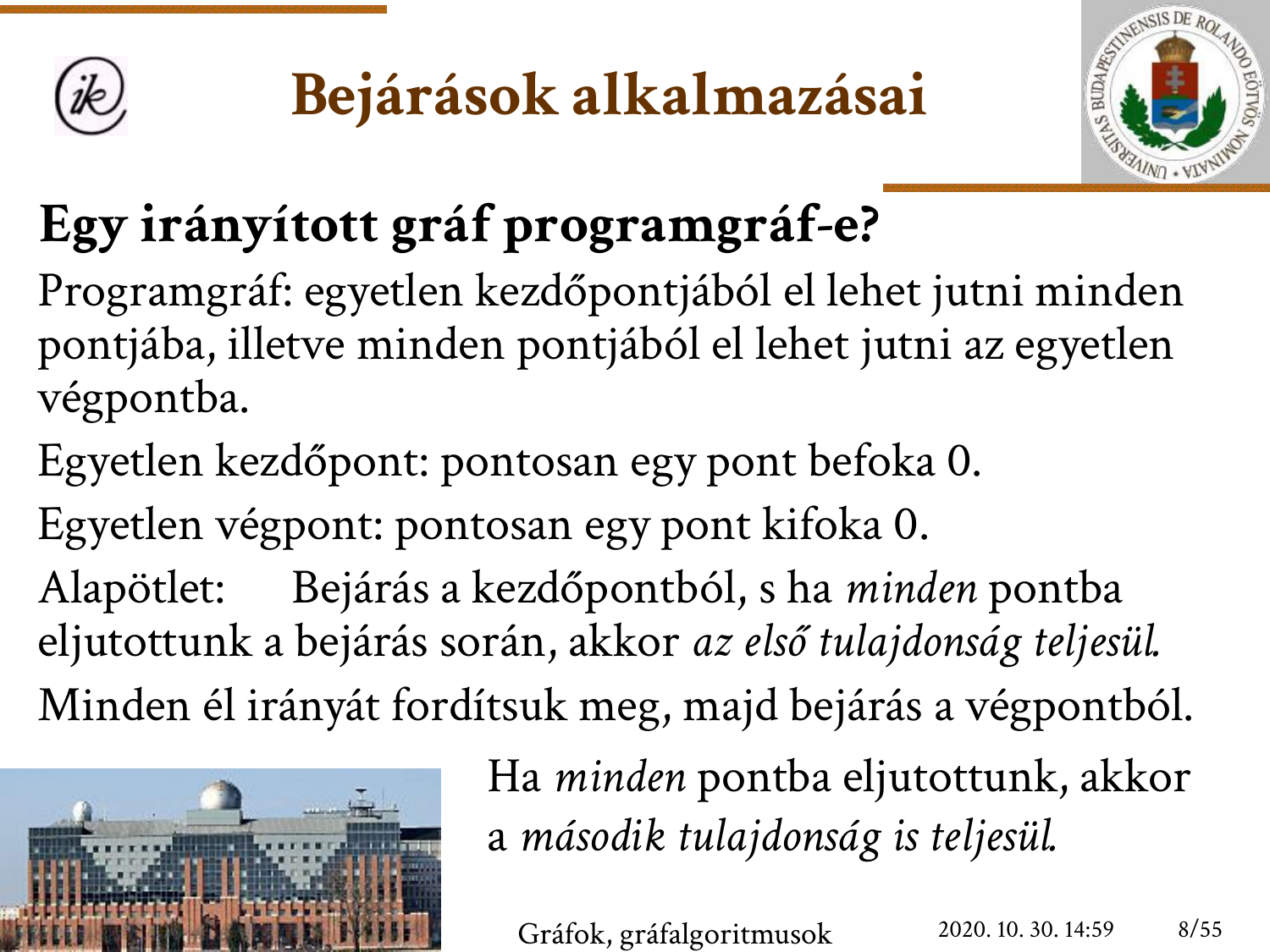

Bejárások alkalmazásai
Egy irányított gráf programgráf-e?
Programgráf: egyetlen kezdőpontjából el lehet jutni minden pontjába, illetve minden pontjából el lehet jutni az egyetlen végpontba.
Egyetlen kezdőpont: pontosan egy pont befoka 0.
Egyetlen végpont: pontosan egy pont kifoka 0.
Alapötlet: 	Bejárás a kezdőpontból, s ha minden pontba eljutottunk a bejárás során, akkor az első tulajdonság teljesül.
Minden él irányát fordítsuk meg, majd bejárás a végpontból.

Ha minden pontba eljutottunk, akkor a második tulajdonság is teljesül.
Gráfok, gráfalgoritmusok
2020. 10. 30. 14:59
8/55